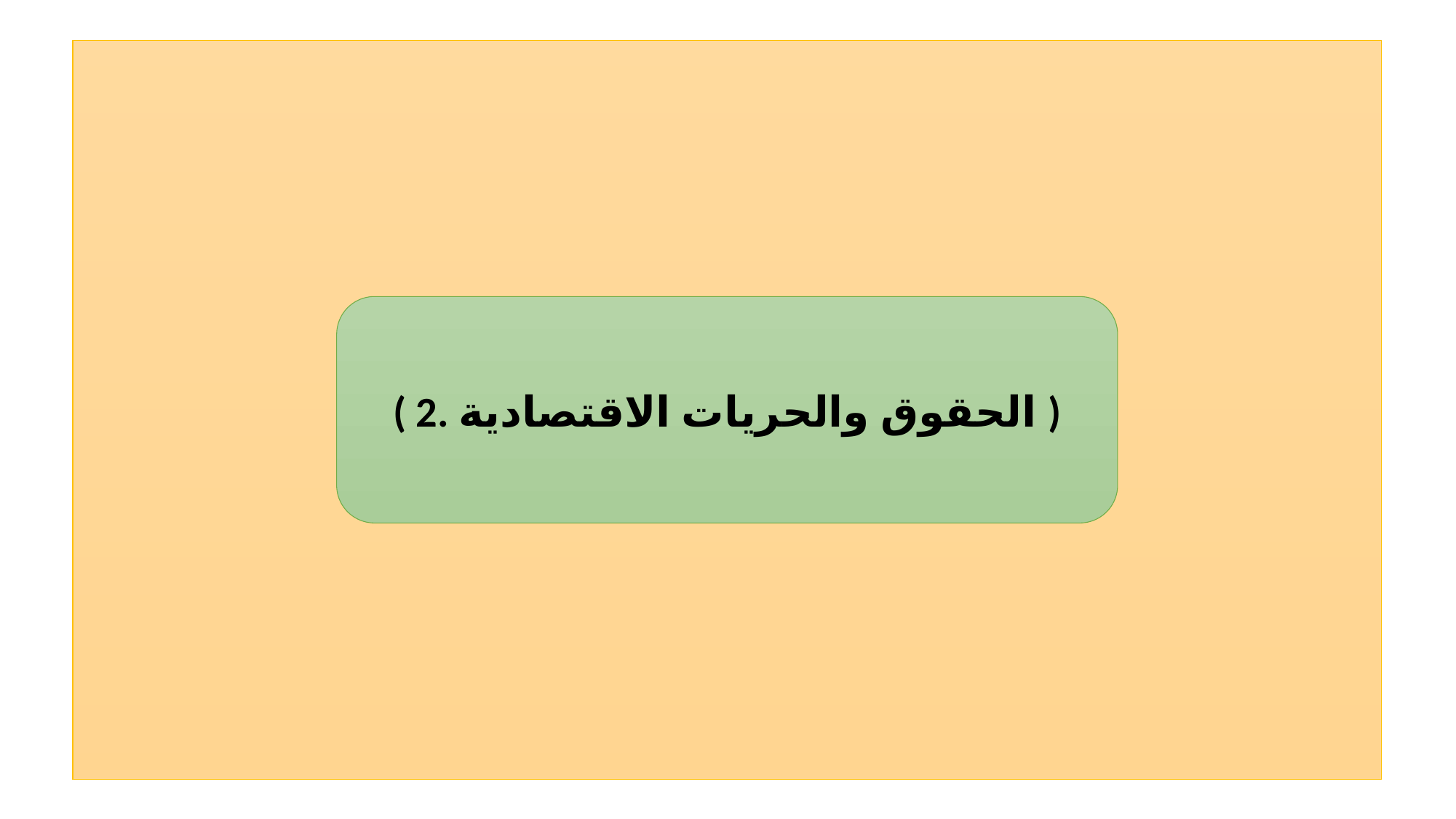

#

( 2. الحقوق والحريات الاقتصادية )